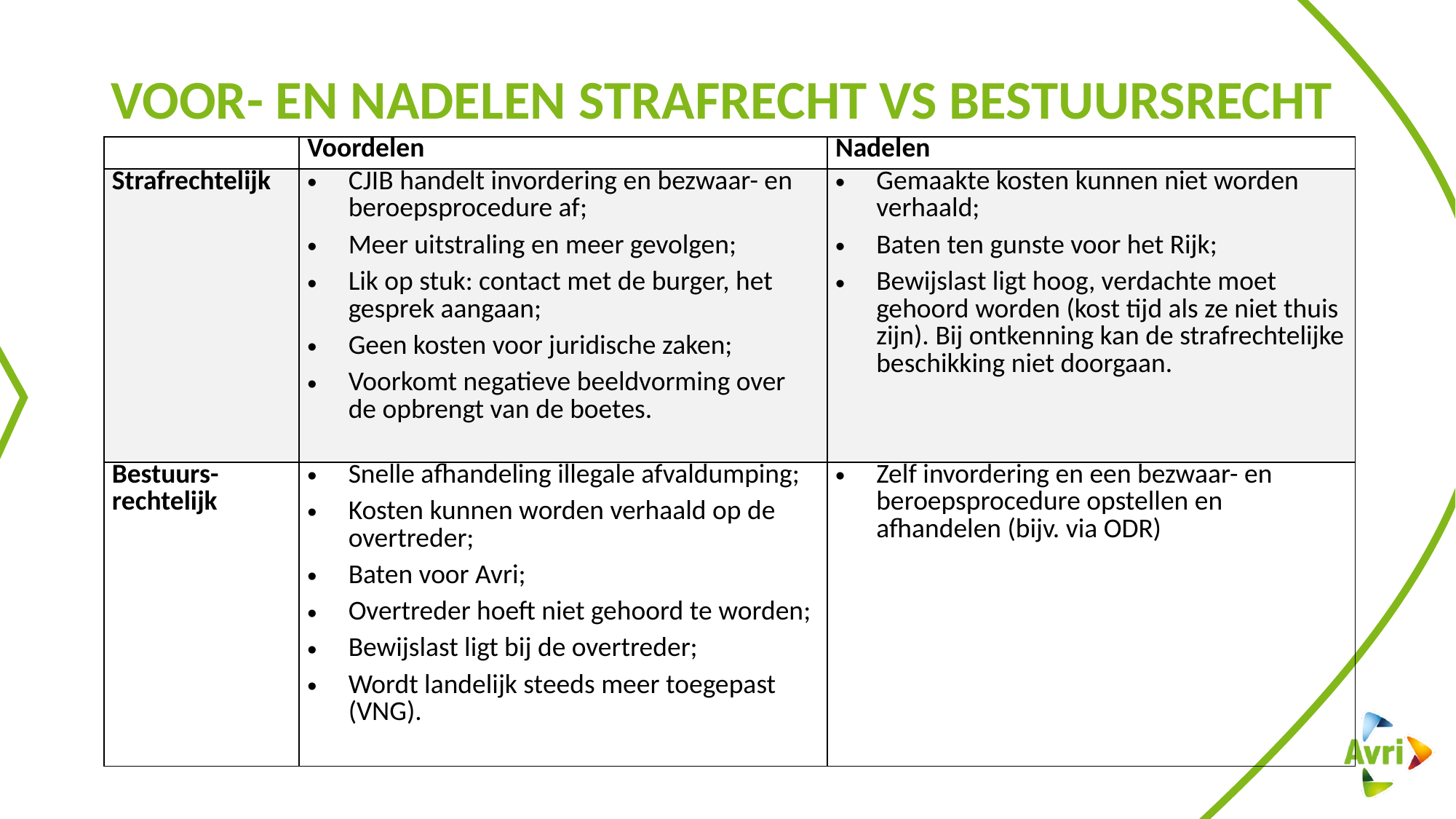

# Voor- en nadelen strafrecht vs bestuursrecht
|  | Voordelen | Nadelen |
| --- | --- | --- |
| Strafrechtelijk | CJIB handelt invordering en bezwaar- en beroepsprocedure af; Meer uitstraling en meer gevolgen; Lik op stuk: contact met de burger, het gesprek aangaan; Geen kosten voor juridische zaken; Voorkomt negatieve beeldvorming over de opbrengt van de boetes. | Gemaakte kosten kunnen niet worden verhaald; Baten ten gunste voor het Rijk; Bewijslast ligt hoog, verdachte moet gehoord worden (kost tijd als ze niet thuis zijn). Bij ontkenning kan de strafrechtelijke beschikking niet doorgaan. |
| Bestuurs-rechtelijk | Snelle afhandeling illegale afvaldumping; Kosten kunnen worden verhaald op de overtreder; Baten voor Avri; Overtreder hoeft niet gehoord te worden; Bewijslast ligt bij de overtreder; Wordt landelijk steeds meer toegepast (VNG). | Zelf invordering en een bezwaar- en beroepsprocedure opstellen en afhandelen (bijv. via ODR) |